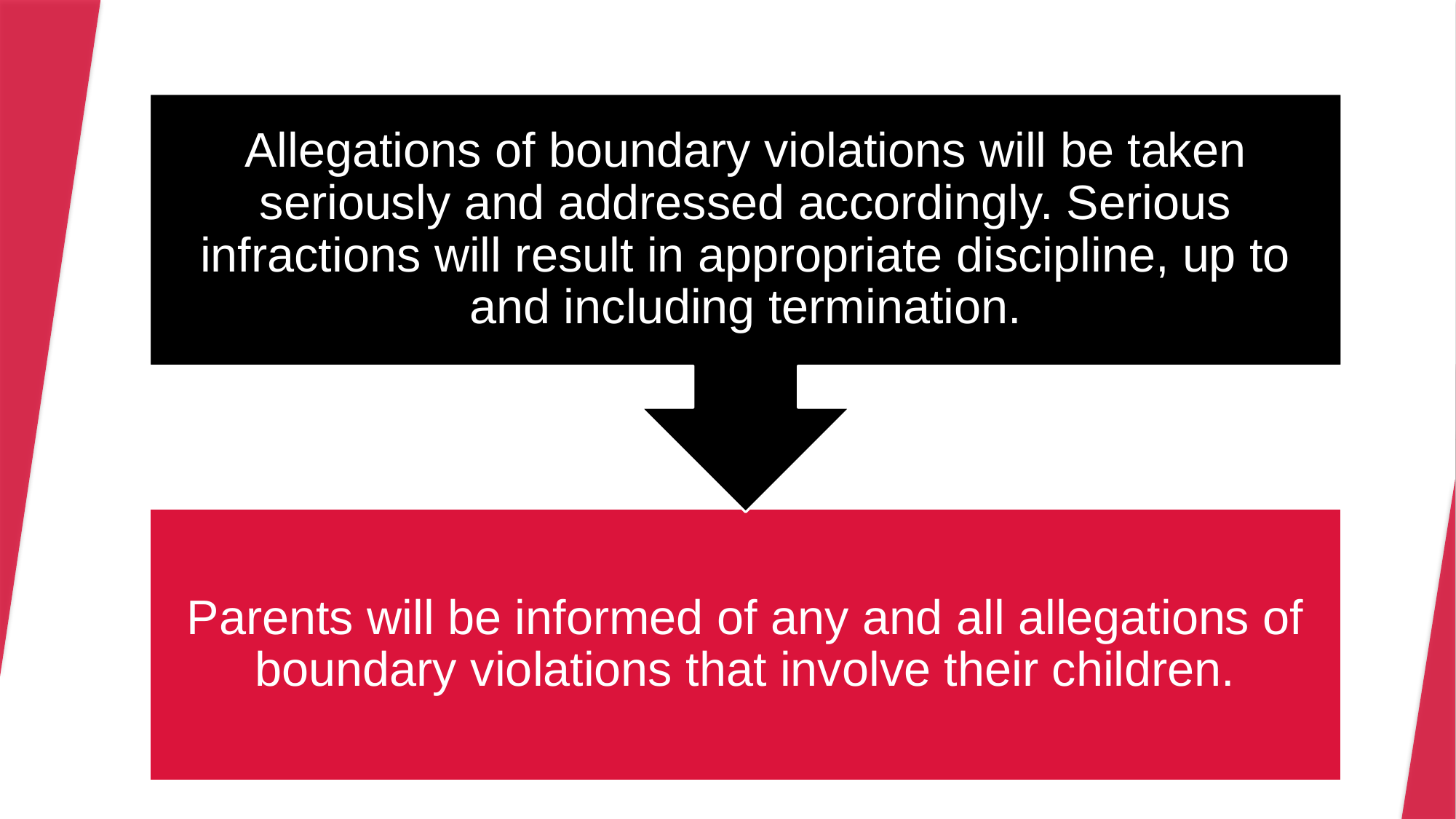

Parents will be informed of any and all allegations of boundary violations that involve their children.
Allegations of boundary violations will be taken seriously and addressed accordingly. Serious infractions will result in appropriate discipline, up to and including termination.